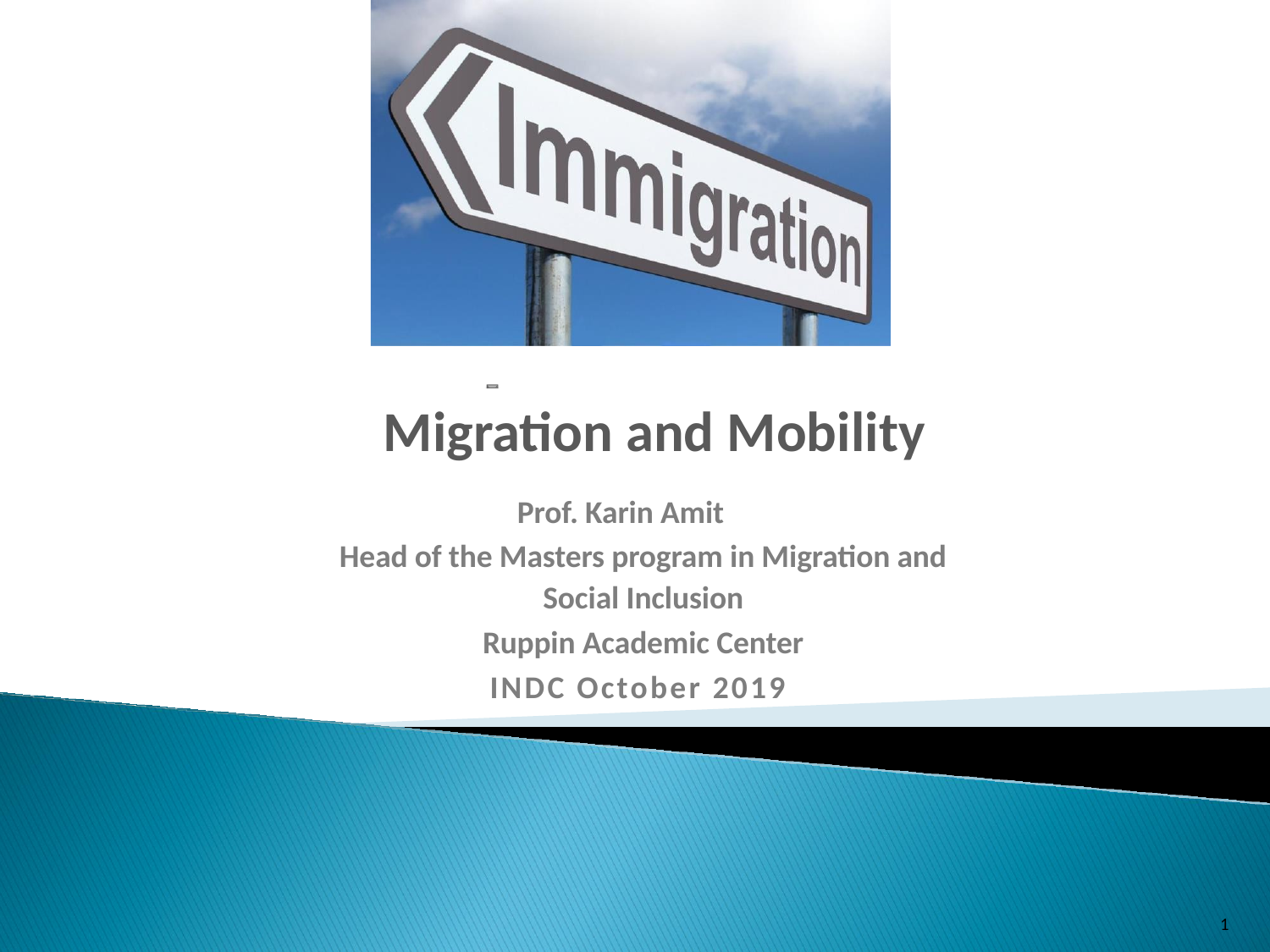

Migration and Mobility
Prof. Karin Amit
Head of the Masters program in Migration and Social Inclusion
Ruppin Academic Center
INDC October 2019

1